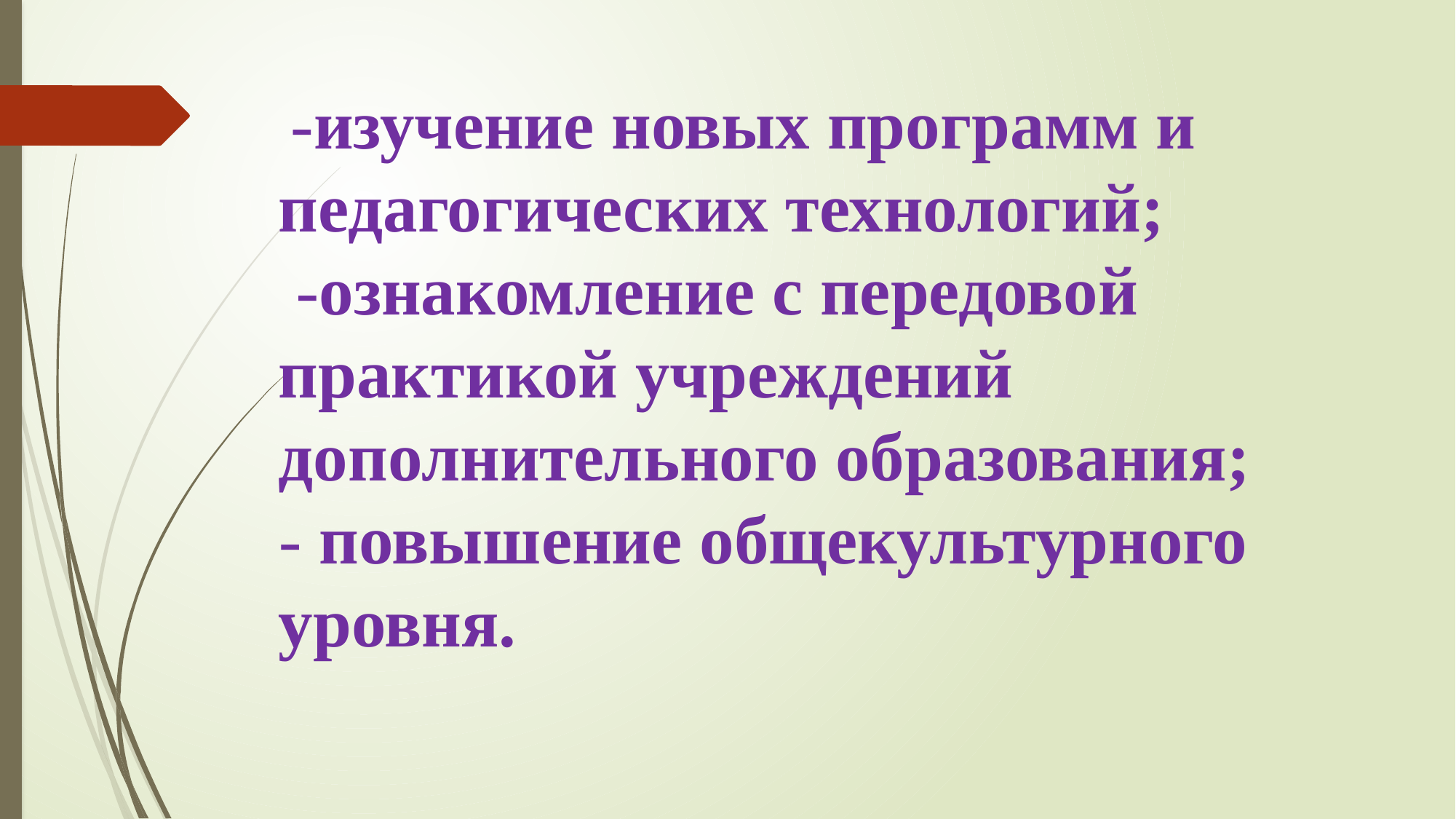

# -изучение новых программ и педагогических технологий; -ознакомление с передовой практикой учреждений дополнительного образования; - повышение общекультурного уровня.